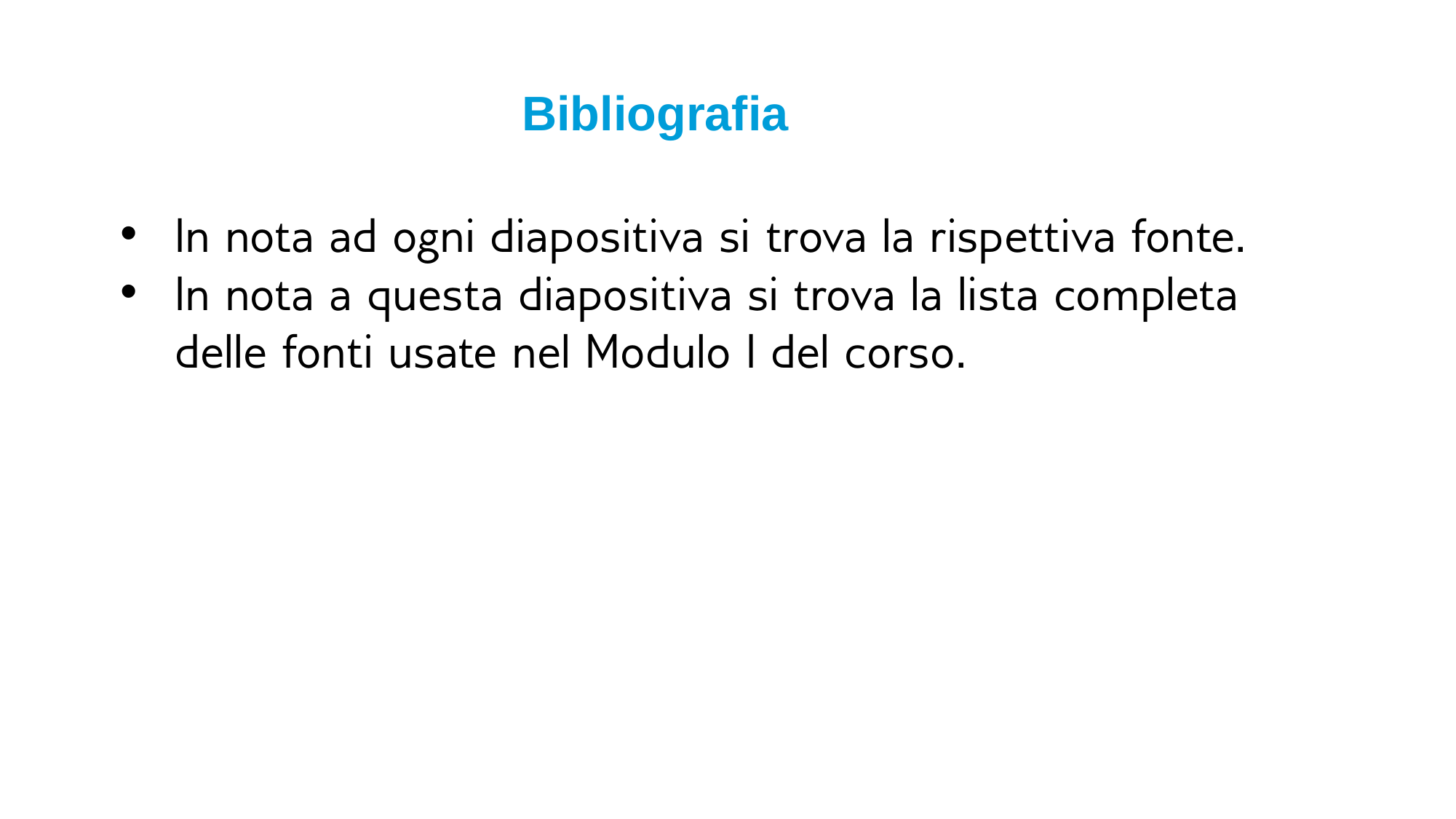

# Bibliografia
In nota ad ogni diapositiva si trova la rispettiva fonte.
In nota a questa diapositiva si trova la lista completa delle fonti usate nel Modulo I del corso.